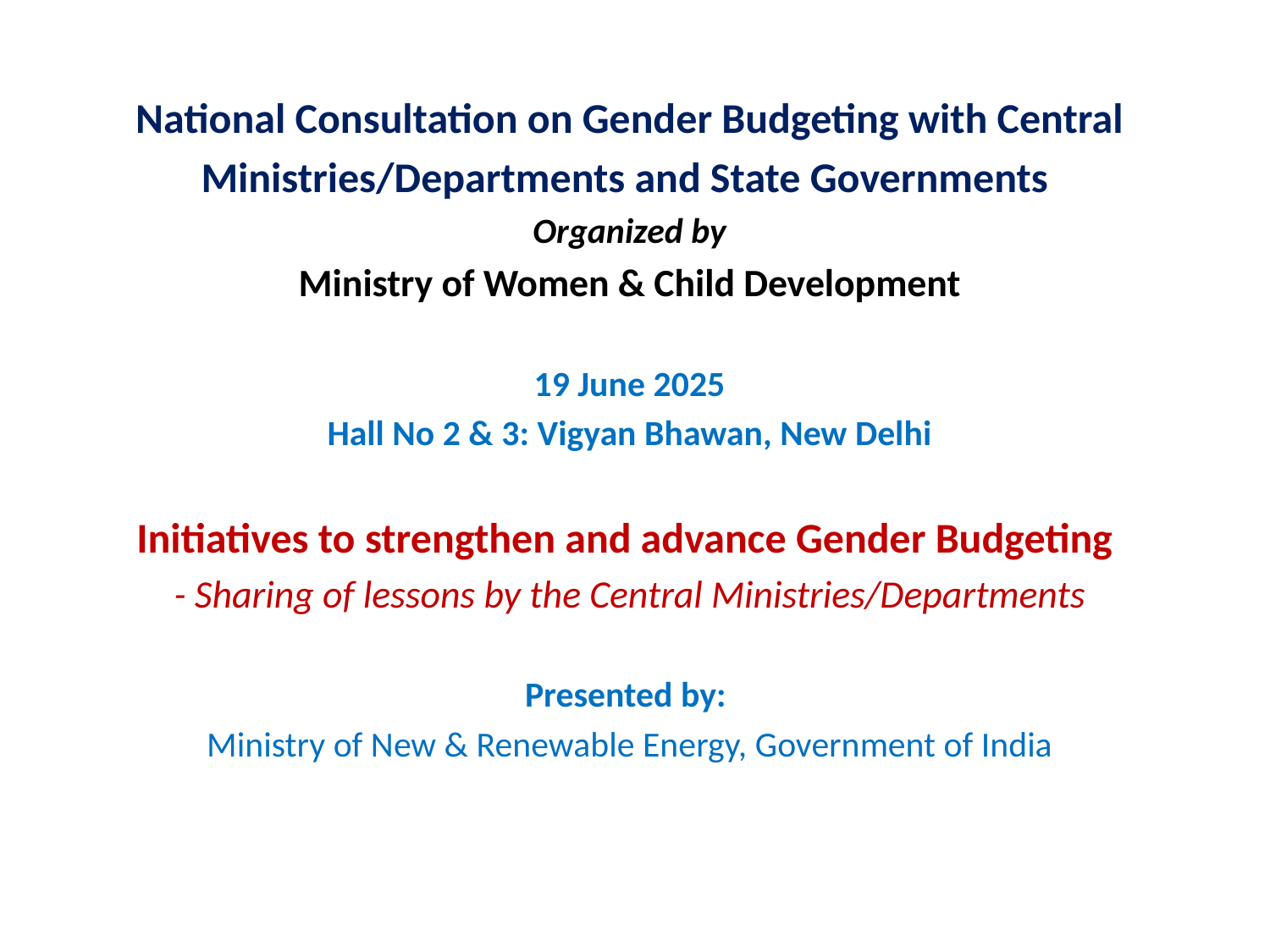

National Consultation on Gender Budgeting with Central
Ministries/Departments and State Governments
Organized by
Ministry of Women & Child Development

19 June 2025
Hall No 2 & 3: Vigyan Bhawan, New Delhi

Initiatives to strengthen and advance Gender Budgeting
- Sharing of lessons by the Central Ministries/Departments

Presented by:
Ministry of New & Renewable Energy, Government of India